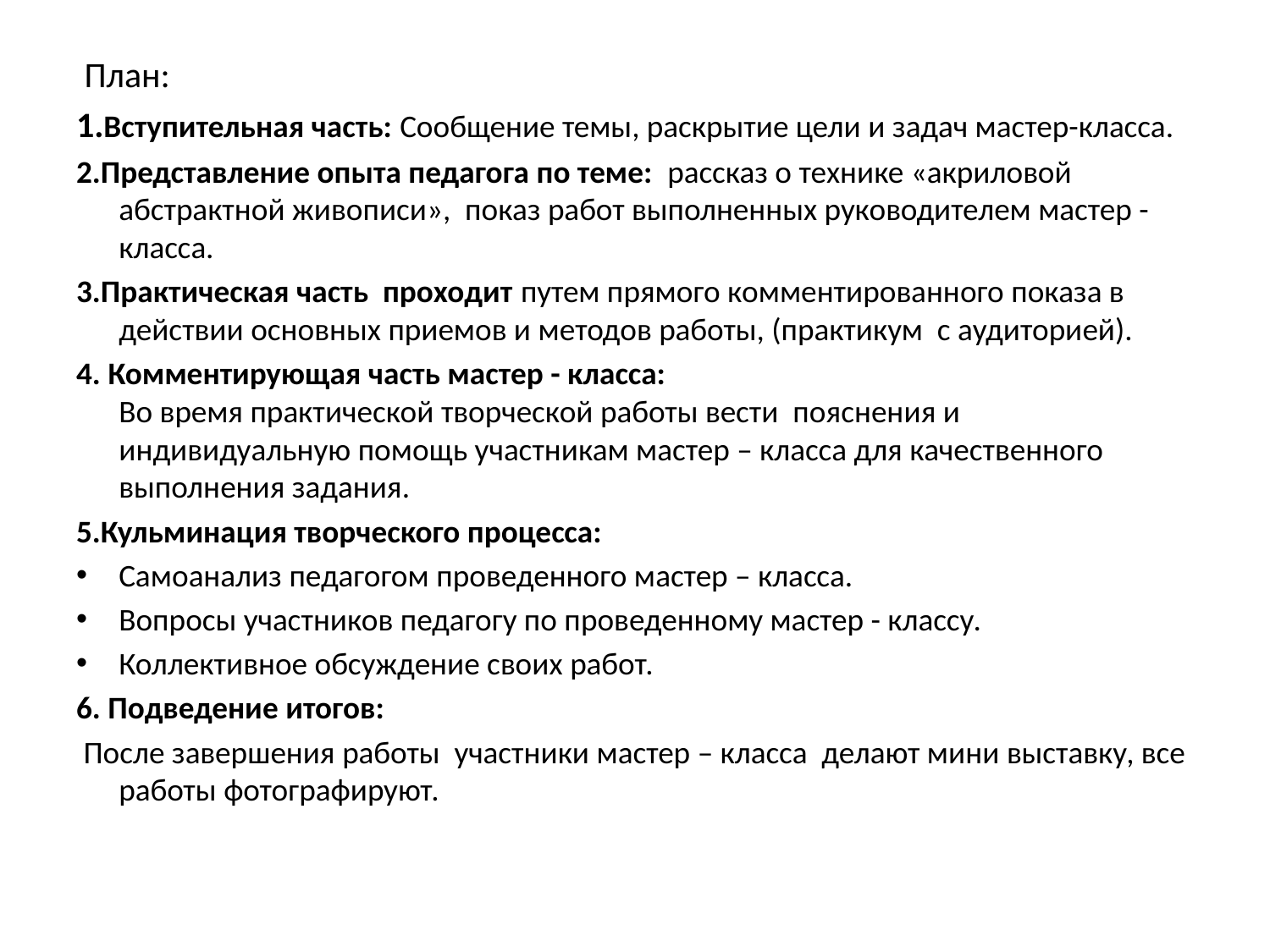

#
 План:
1.Вступительная часть: Сообщение темы, раскрытие цели и задач мастер-класса.
2.Представление опыта педагога по теме:  рассказ о технике «акриловой абстрактной живописи»,  показ работ выполненных руководителем мастер -  класса.
3.Практическая часть  проходит путем прямого комментированного показа в действии основных приемов и методов работы, (практикум  с аудиторией).
4. Комментирующая часть мастер - класса:
Во время практической творческой работы вести  пояснения и индивидуальную помощь участникам мастер – класса для качественного выполнения задания.
5.Кульминация творческого процесса:
Самоанализ педагогом проведенного мастер – класса.
Вопросы участников педагогу по проведенному мастер - классу.
Коллективное обсуждение своих работ.
6. Подведение итогов:
 После завершения работы  участники мастер – класса  делают мини выставку, все работы фотографируют.